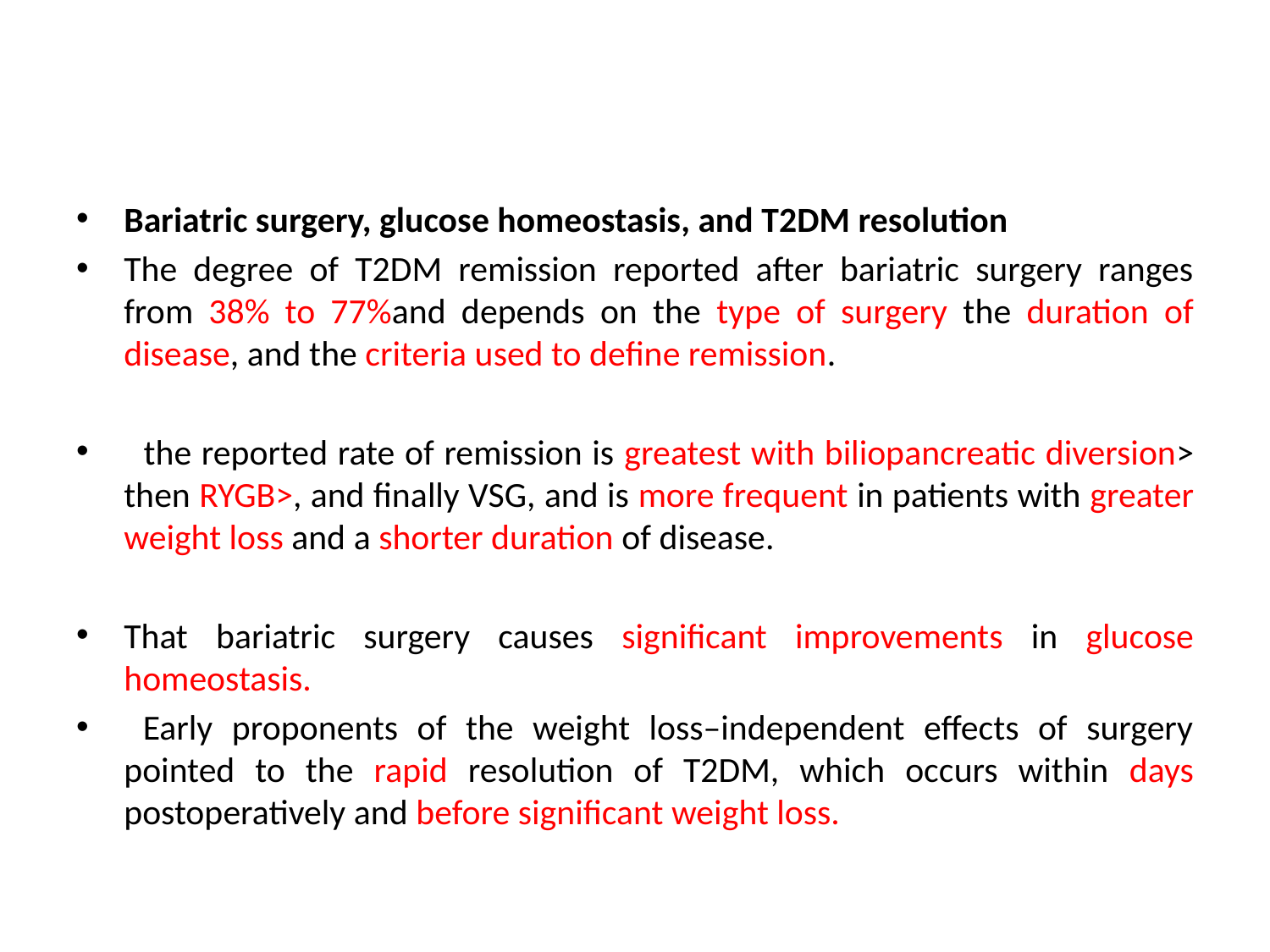

#
Bariatric surgery, glucose homeostasis, and T2DM resolution
The degree of T2DM remission reported after bariatric surgery ranges from 38% to 77%and depends on the type of surgery the duration of disease, and the criteria used to define remission.

  the reported rate of remission is greatest with biliopancreatic diversion> then RYGB>, and finally VSG, and is more frequent in patients with greater weight loss and a shorter duration of disease.

That bariatric surgery causes significant improvements in glucose homeostasis.
 Early proponents of the weight loss–independent effects of surgery pointed to the rapid resolution of T2DM, which occurs within days postoperatively and before significant weight loss.